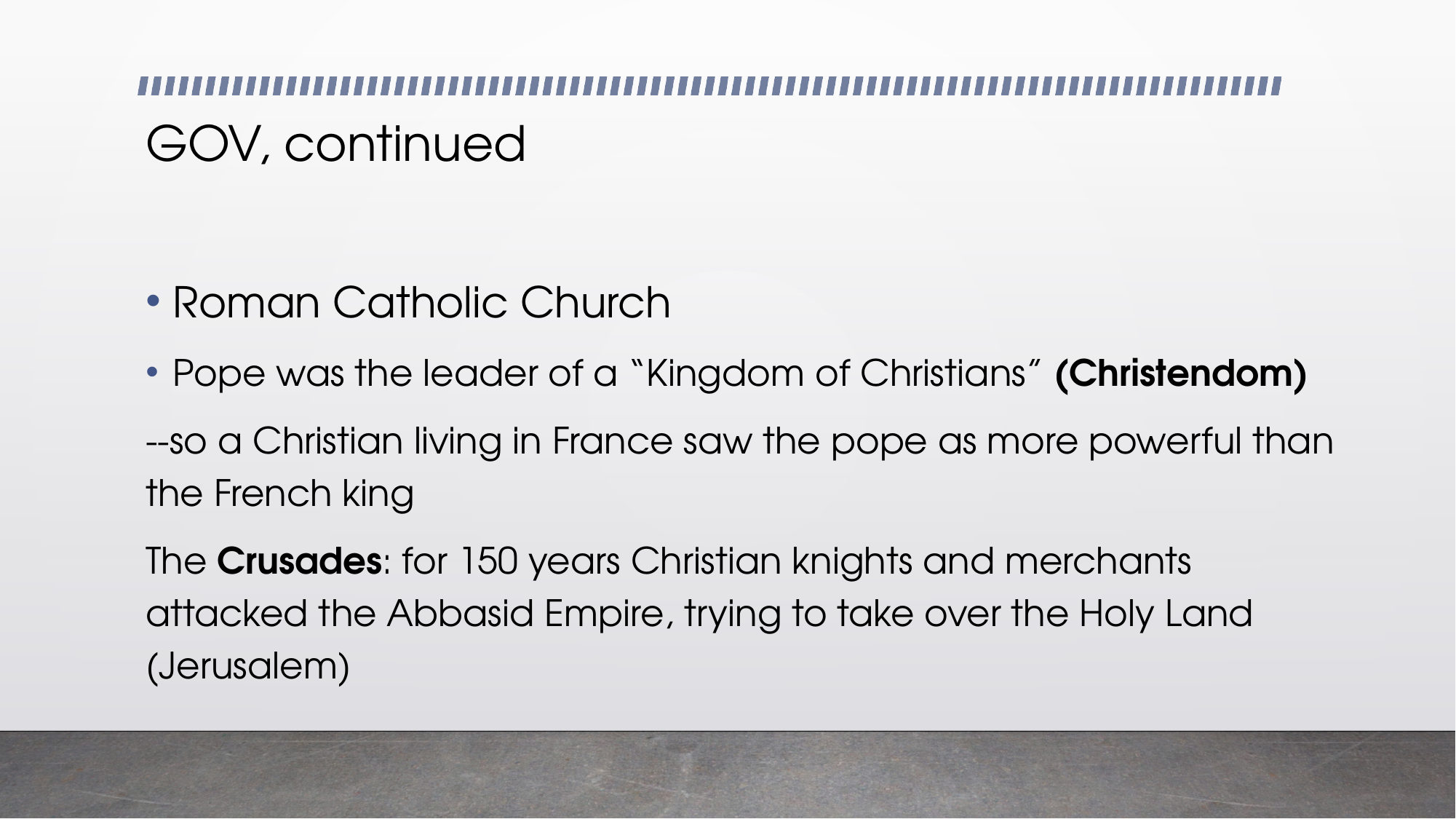

# GOV, continued
Roman Catholic Church
Pope was the leader of a “Kingdom of Christians” (Christendom)
--so a Christian living in France saw the pope as more powerful than the French king
The Crusades: for 150 years Christian knights and merchants attacked the Abbasid Empire, trying to take over the Holy Land (Jerusalem)